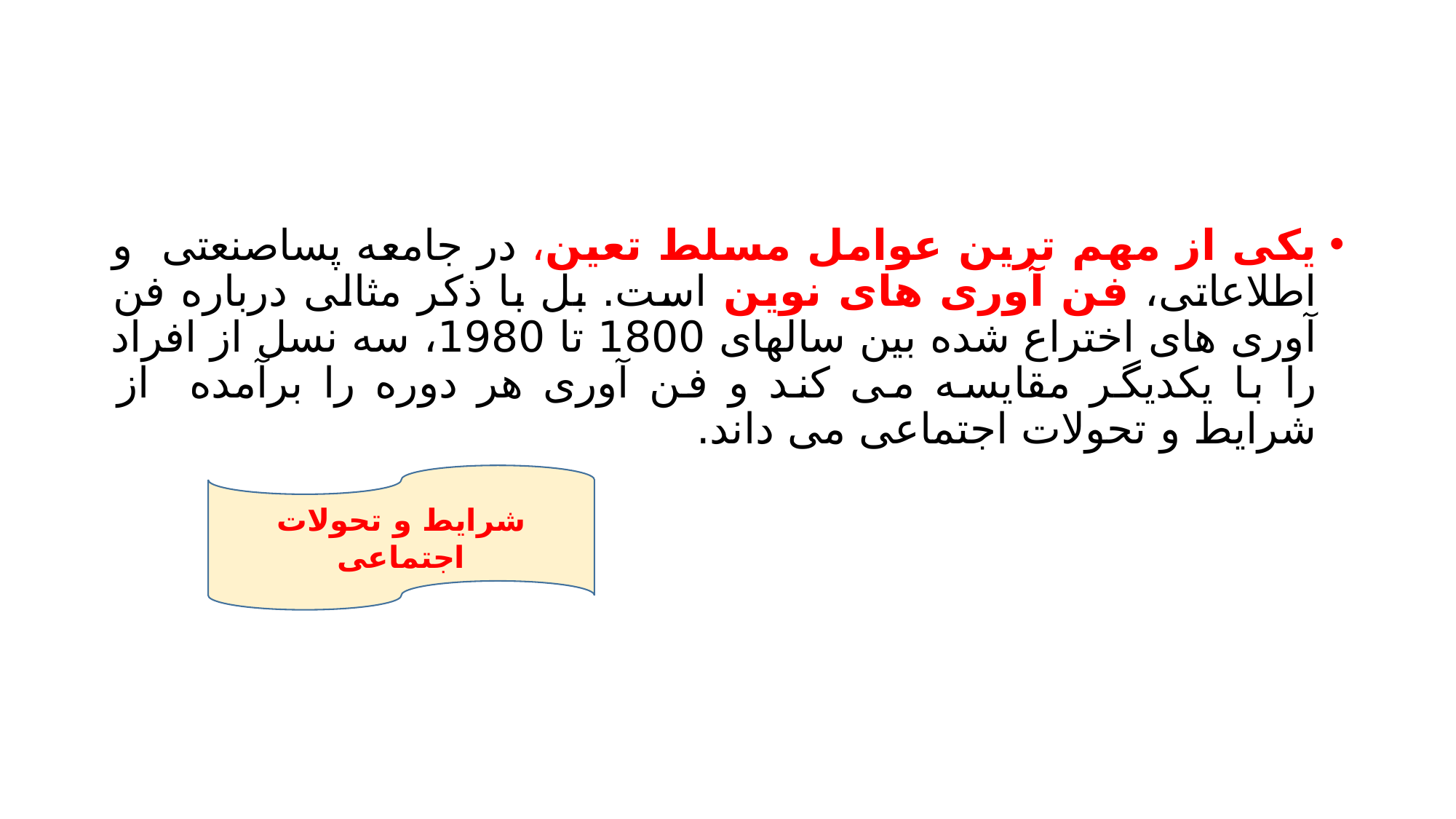

#
یکی از مهم ترین عوامل مسلط تعین، در جامعه پساصنعتی  و اطلاعاتی، فن آوری های نوین است. بل با ذکر مثالی درباره فن آوری های اختراع شده بین سالهای 1800 تا 1980، سه نسل از افراد را با یکدیگر مقایسه می کند و فن آوری هر دوره را برآمده  از شرایط و تحولات اجتماعی می داند.
شرایط و تحولات اجتماعی